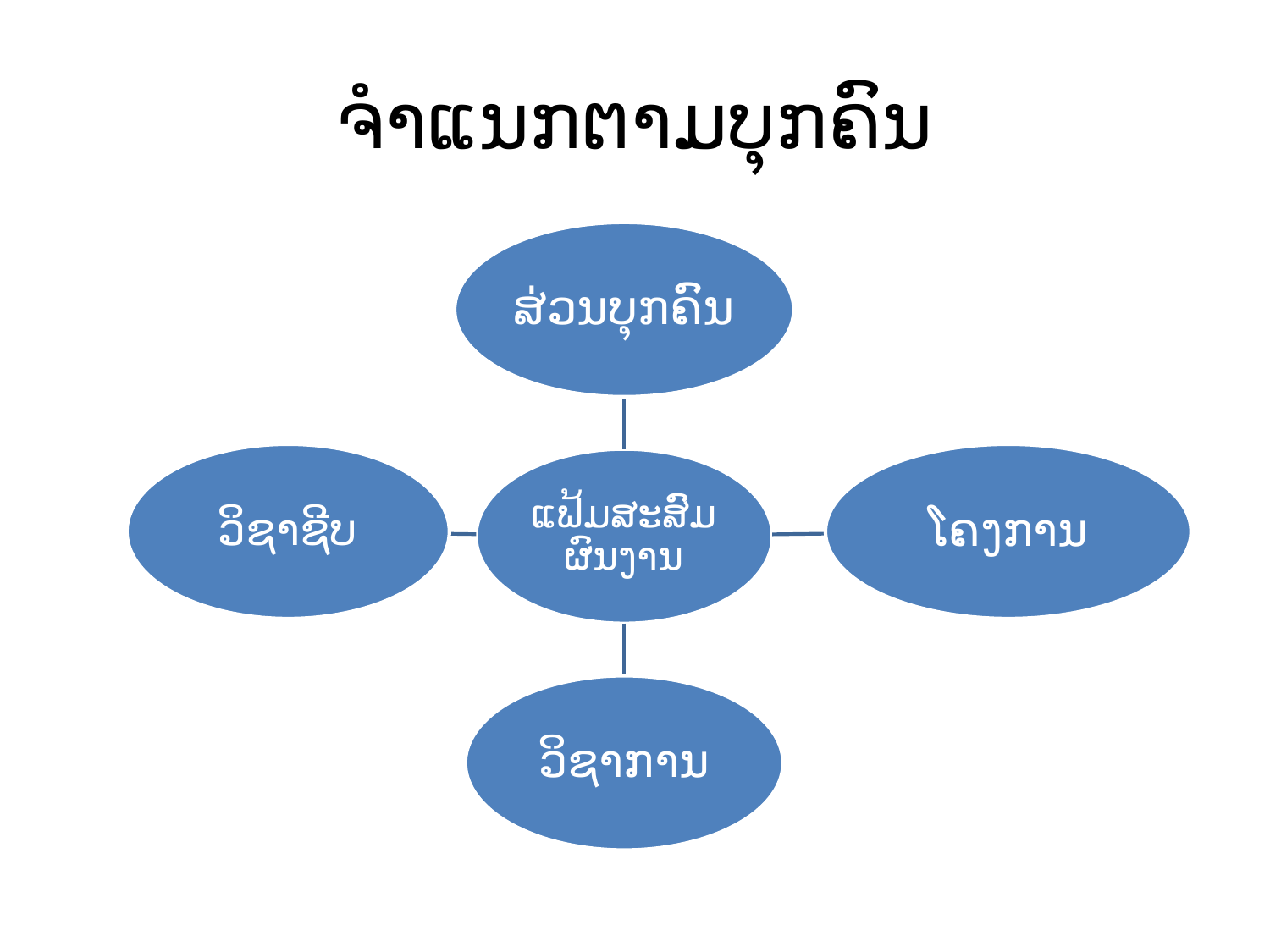

# ຈຳແນກຕາມບຸກຄົນ
ແຟ້ມສະສົມຜົນງານ

ສ່ວນບຸກຄົນ

ໂຄງການ

ວິຊາການ

ວິຊາຊີບ